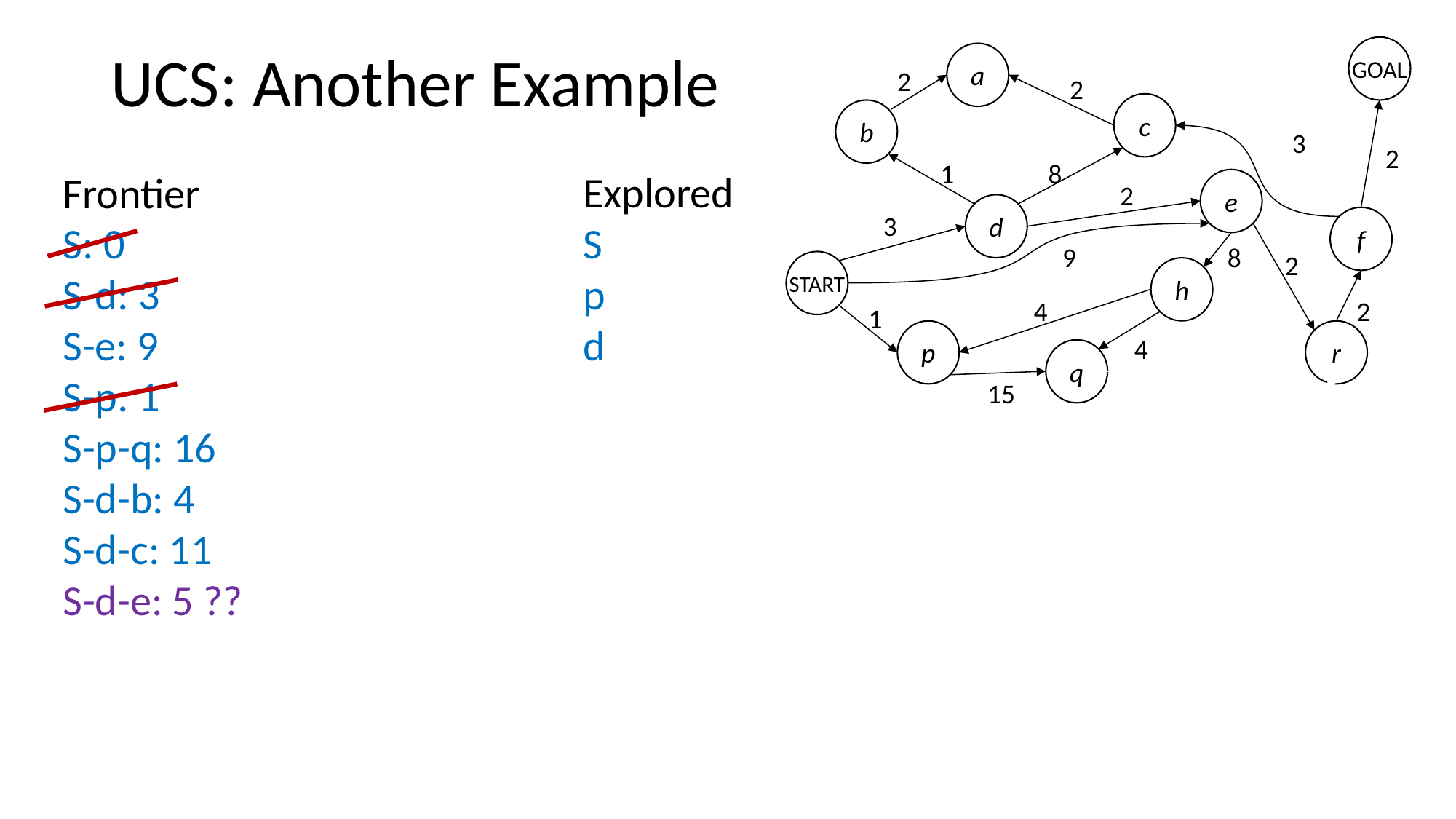

GOAL
a
c
b
e
d
f
START
h
p
r
q
2
2
3
2
1
8
2
3
9
8
2
4
2
1
4

15
# UCS: Another Example
Frontier
S: 0
S-d: 3
S-e: 9
S-p: 1
S-p-q: 16
S-d-b: 4
S-d-c: 11
S-d-e: 5 ??
Explored
S
p
d